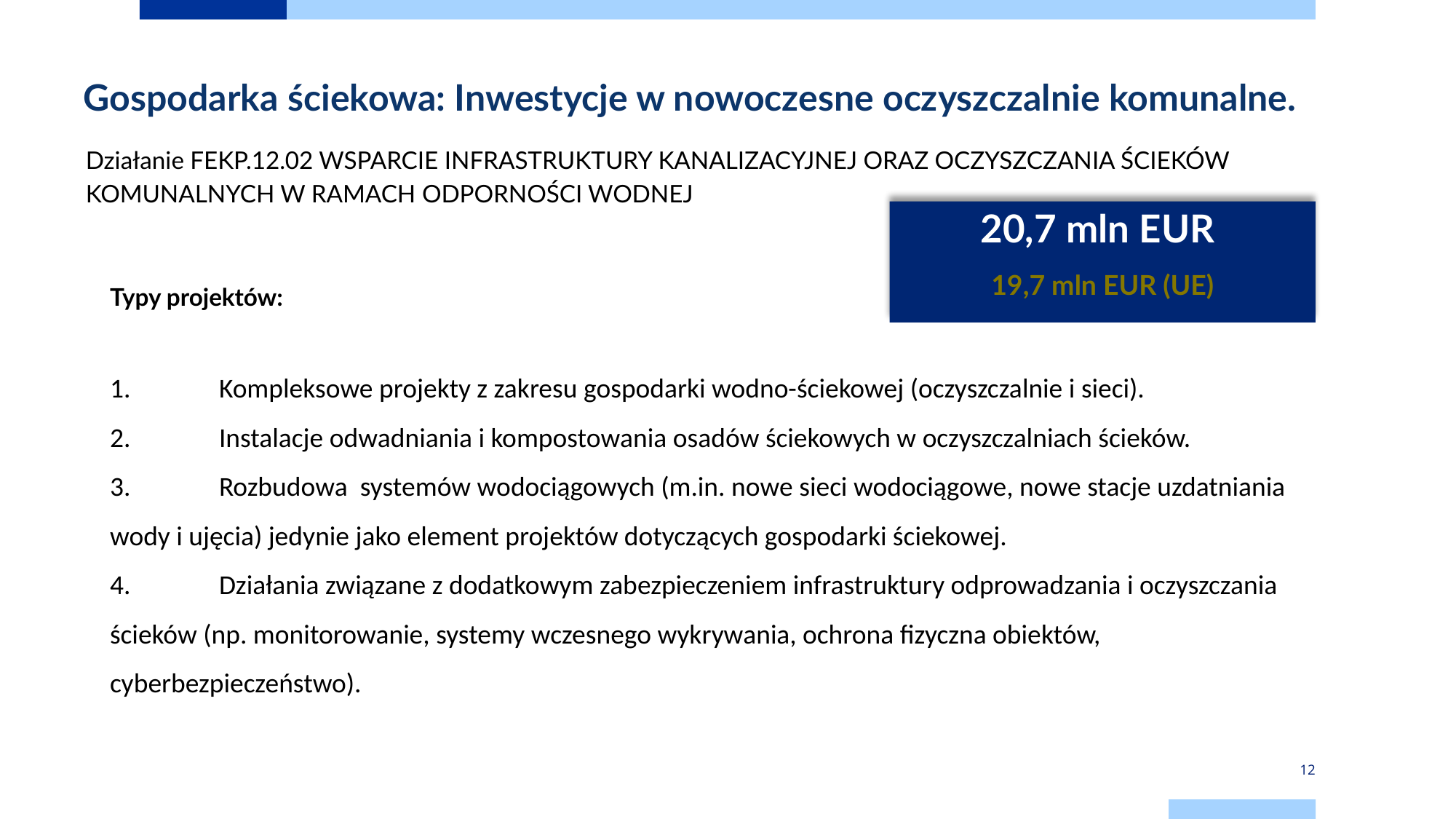

Gospodarka ściekowa: Inwestycje w nowoczesne oczyszczalnie komunalne.
Działanie FEKP.12.02 WSPARCIE INFRASTRUKTURY KANALIZACYJNEJ ORAZ OCZYSZCZANIA ŚCIEKÓW KOMUNALNYCH W RAMACH ODPORNOŚCI WODNEJ
# 20,7 mln EUR 19,7 mln EUR (UE)
Typy projektów:

1.	Kompleksowe projekty z zakresu gospodarki wodno-ściekowej (oczyszczalnie i sieci).
2.	Instalacje odwadniania i kompostowania osadów ściekowych w oczyszczalniach ścieków.
3.	Rozbudowa  systemów wodociągowych (m.in. nowe sieci wodociągowe, nowe stacje uzdatniania wody i ujęcia) jedynie jako element projektów dotyczących gospodarki ściekowej.
4.	Działania związane z dodatkowym zabezpieczeniem infrastruktury odprowadzania i oczyszczania ścieków (np. monitorowanie, systemy wczesnego wykrywania, ochrona fizyczna obiektów, cyberbezpieczeństwo).
12